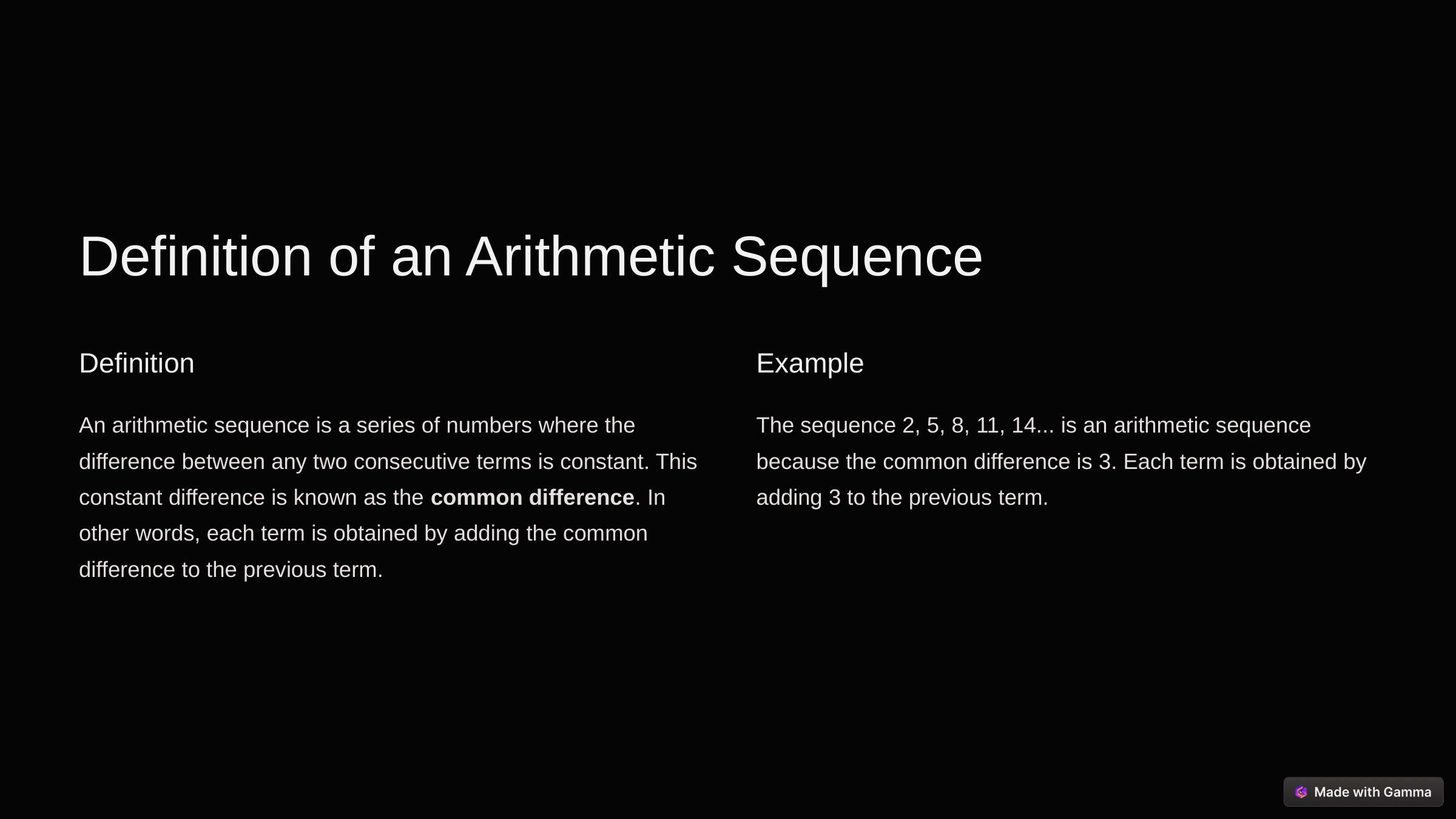

Definition of an Arithmetic Sequence
Definition
Example
An arithmetic sequence is a series of numbers where the difference between any two consecutive terms is constant. This constant difference is known as the common difference. In other words, each term is obtained by adding the common difference to the previous term.
The sequence 2, 5, 8, 11, 14... is an arithmetic sequence because the common difference is 3. Each term is obtained by adding 3 to the previous term.